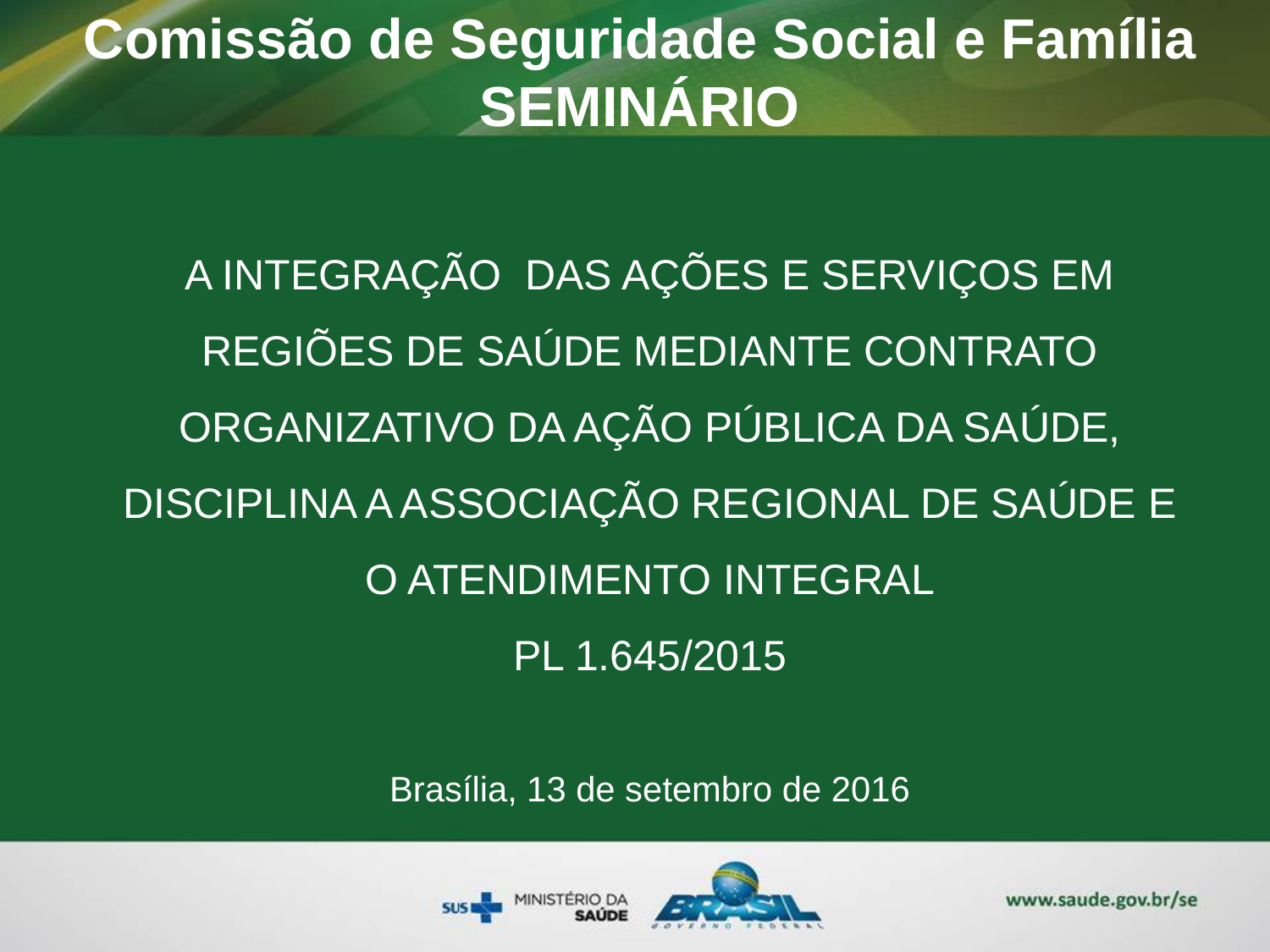

Comissão de Seguridade Social e Família
SEMINÁRIO
# A INTEGRAÇÃO  DAS AÇÕES E SERVIÇOS EM REGIÕES DE SAÚDE MEDIANTE CONTRATO ORGANIZATIVO DA AÇÃO PÚBLICA DA SAÚDE, DISCIPLINA A ASSOCIAÇÃO REGIONAL DE SAÚDE E O ATENDIMENTO INTEGRAL PL 1.645/2015
Brasília, 13 de setembro de 2016